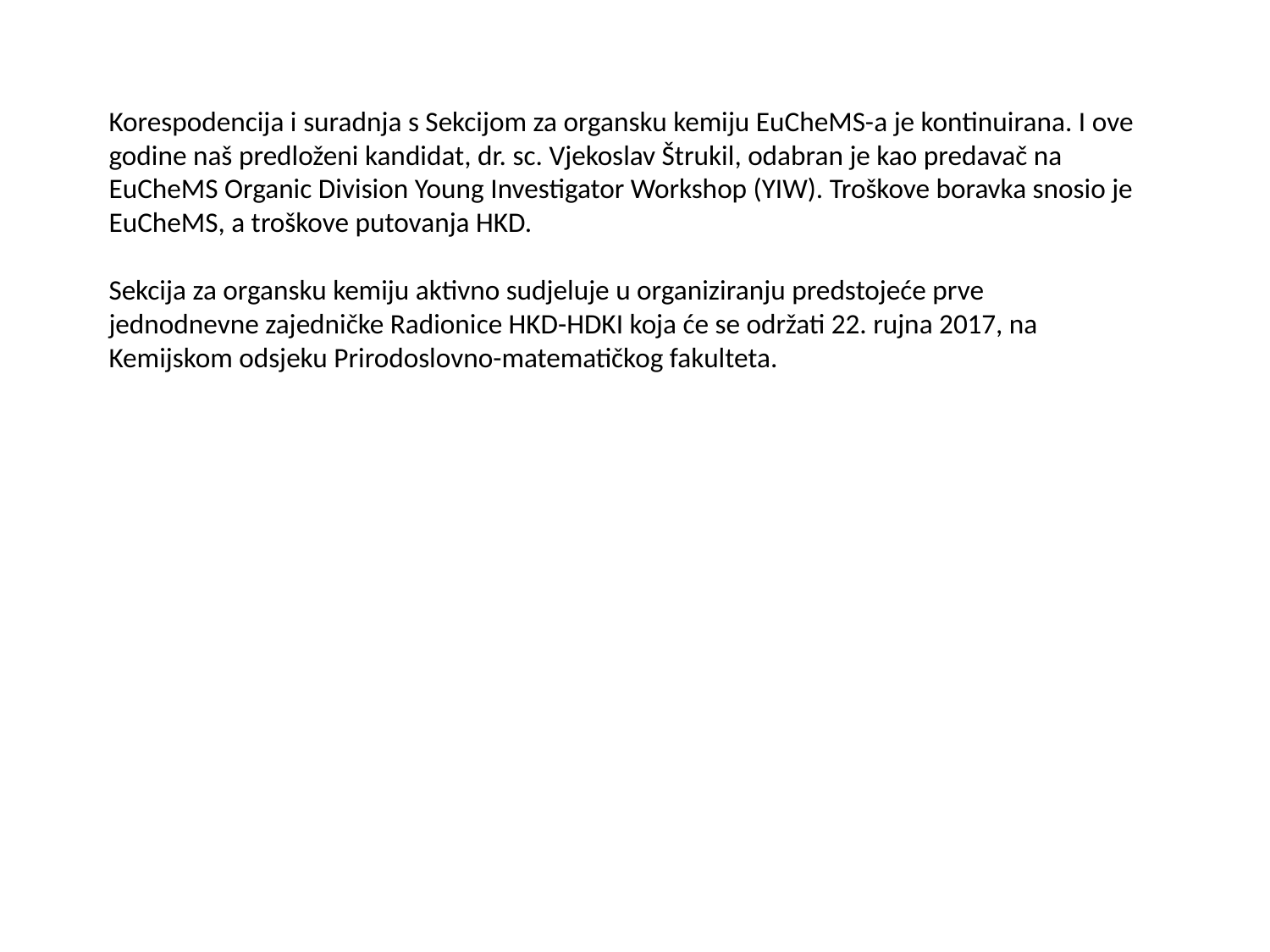

Korespodencija i suradnja s Sekcijom za organsku kemiju EuCheMS-a je kontinuirana. I ove godine naš predloženi kandidat, dr. sc. Vjekoslav Štrukil, odabran je kao predavač na EuCheMS Organic Division Young Investigator Workshop (YIW). Troškove boravka snosio je EuCheMS, a troškove putovanja HKD.

Sekcija za organsku kemiju aktivno sudjeluje u organiziranju predstojeće prve jednodnevne zajedničke Radionice HKD-HDKI koja će se održati 22. rujna 2017, na Kemijskom odsjeku Prirodoslovno-matematičkog fakulteta.